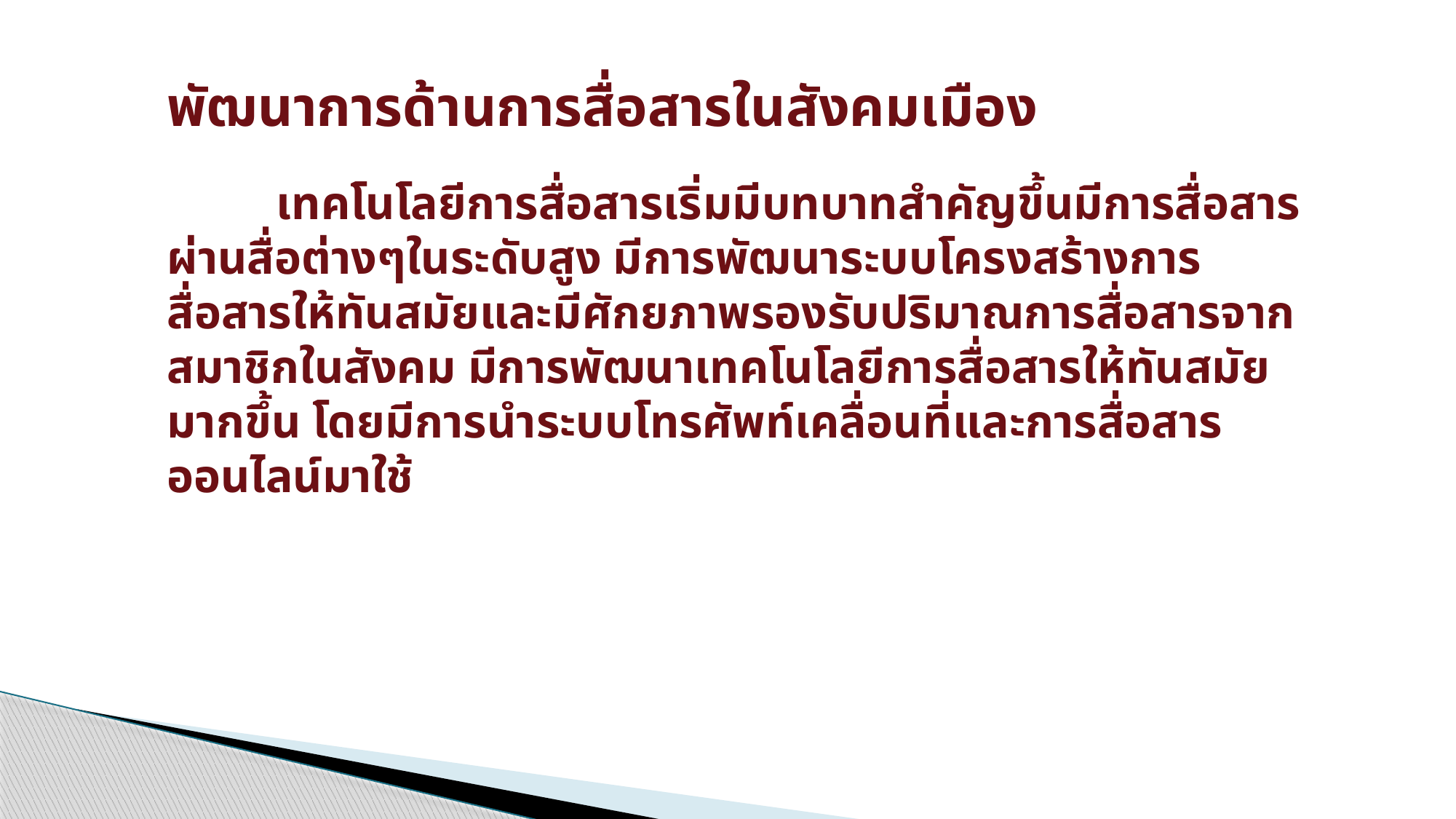

# พัฒนาการด้านการสื่อสารในสังคมเมือง
	เทคโนโลยีการสื่อสารเริ่มมีบทบาทสำคัญขึ้นมีการสื่อสารผ่านสื่อต่างๆในระดับสูง มีการพัฒนาระบบโครงสร้างการสื่อสารให้ทันสมัยและมีศักยภาพรองรับปริมาณการสื่อสารจากสมาชิกในสังคม มีการพัฒนาเทคโนโลยีการสื่อสารให้ทันสมัยมากขึ้น โดยมีการนำระบบโทรศัพท์เคลื่อนที่และการสื่อสารออนไลน์มาใช้